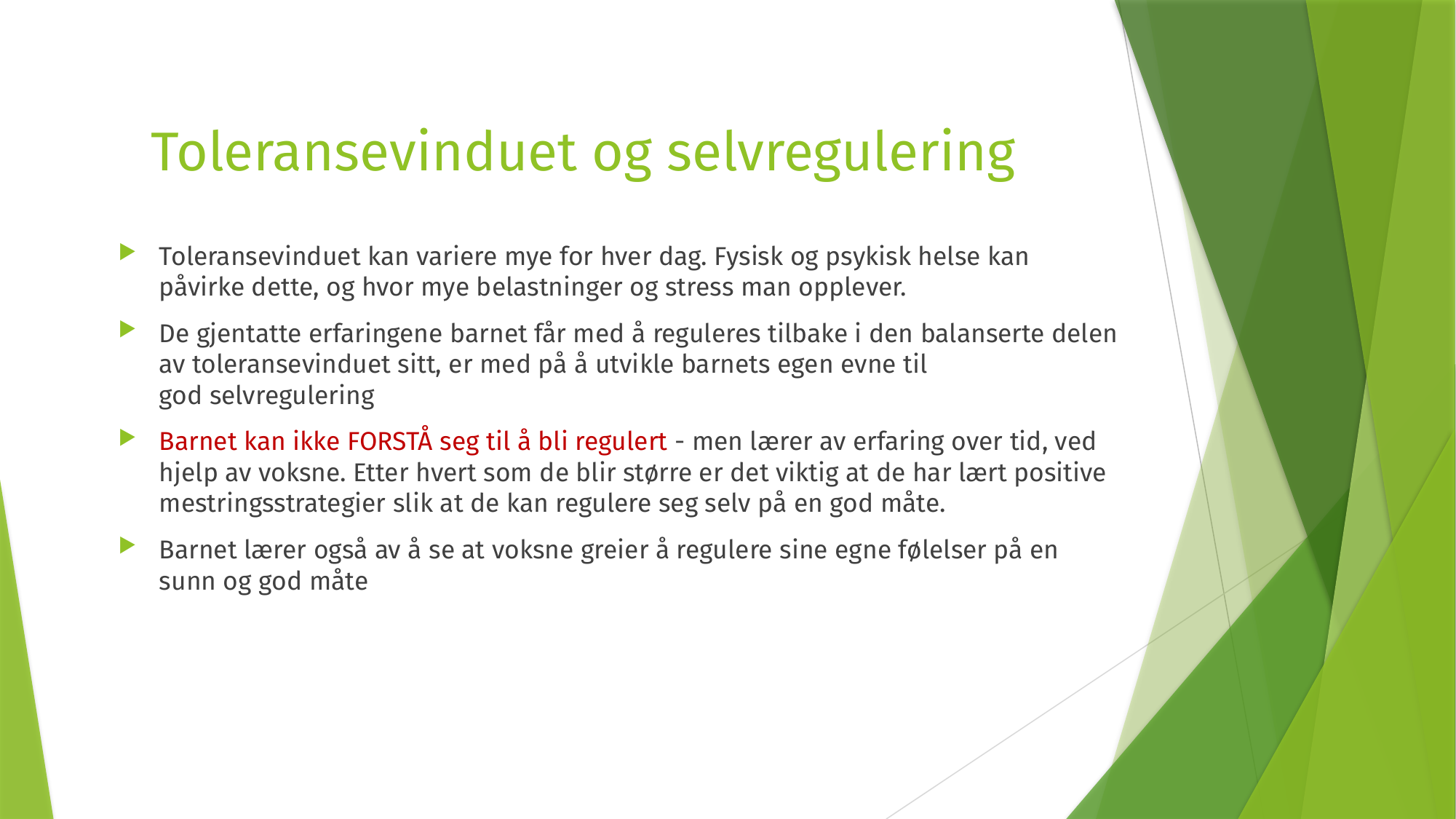

# Toleransevinduet og selvregulering
Toleransevinduet kan variere mye for hver dag. Fysisk og psykisk helse kan påvirke dette, og hvor mye belastninger og stress man opplever.
De gjentatte erfaringene barnet får med å reguleres tilbake i den balanserte delen av toleransevinduet sitt, er med på å utvikle barnets egen evne til god selvregulering
Barnet kan ikke FORSTÅ seg til å bli regulert - men lærer av erfaring over tid, ved hjelp av voksne. Etter hvert som de blir større er det viktig at de har lært positive mestringsstrategier slik at de kan regulere seg selv på en god måte.
Barnet lærer også av å se at voksne greier å regulere sine egne følelser på en sunn og god måte